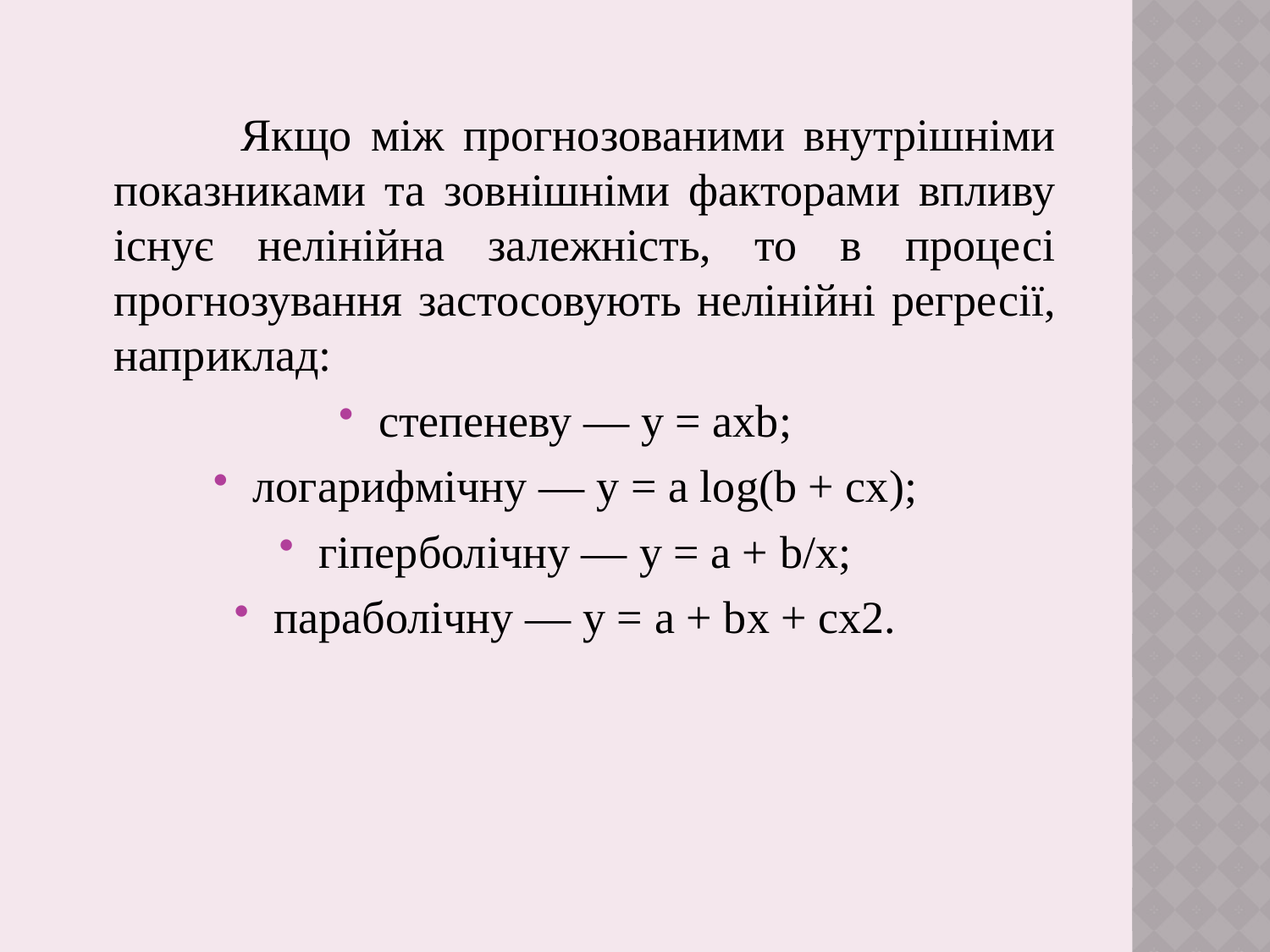

Якщо між прогнозованими внутрішніми показниками та зовнішніми факторами впливу існує нелінійна залежність, то в процесі прогнозування застосовують нелінійні регресії, наприклад:
степеневу — y = axb;
логарифмічну — y = a log(b + cx);
гіперболічну — y = a + b/x;
параболічну — у = a + bx + cx2.